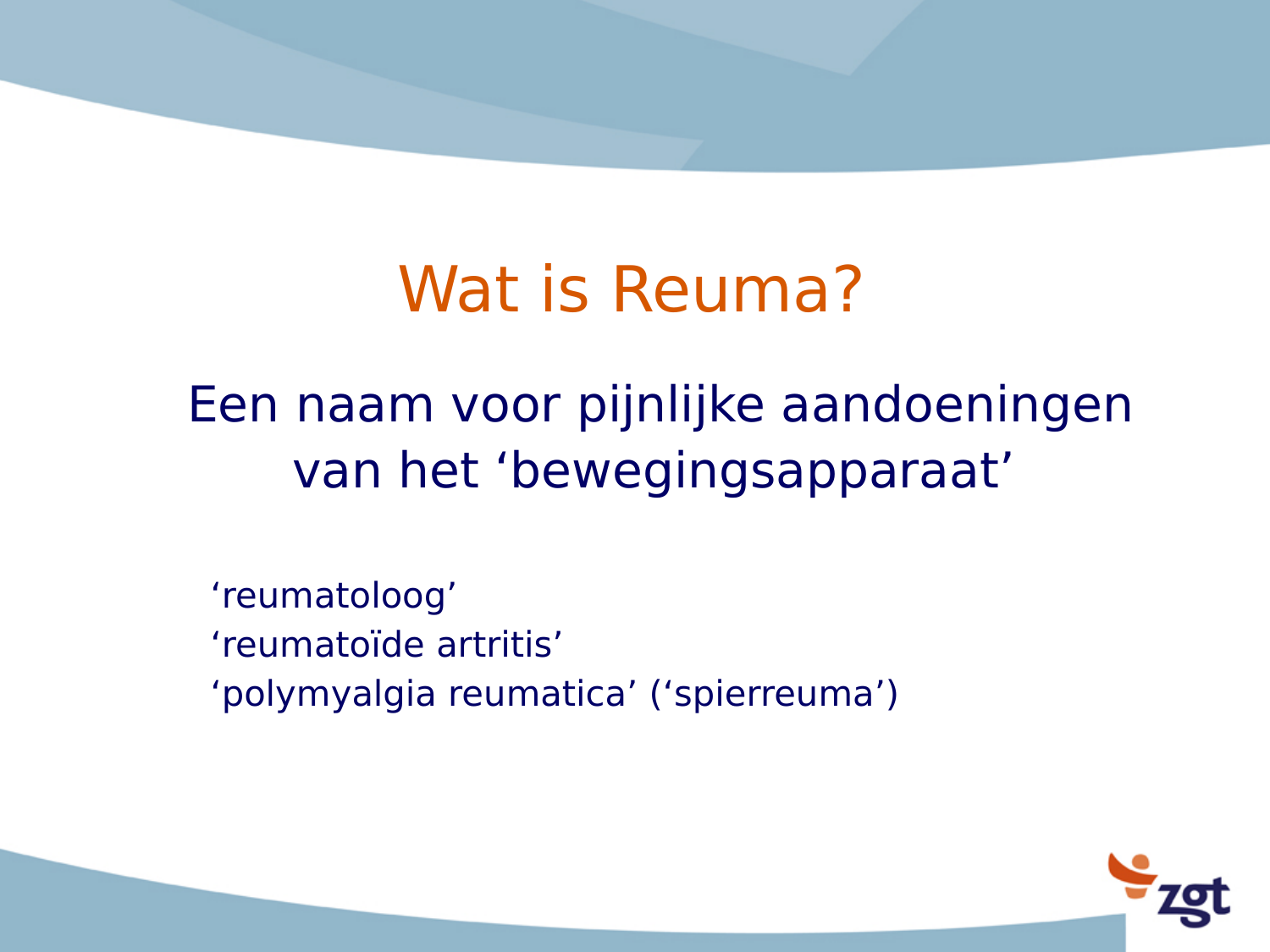

# Wat is Reuma?
Een naam voor pijnlijke aandoeningen van het ‘bewegingsapparaat’

‘reumatoloog’
‘reumatoïde artritis’
‘polymyalgia reumatica’ (‘spierreuma’)